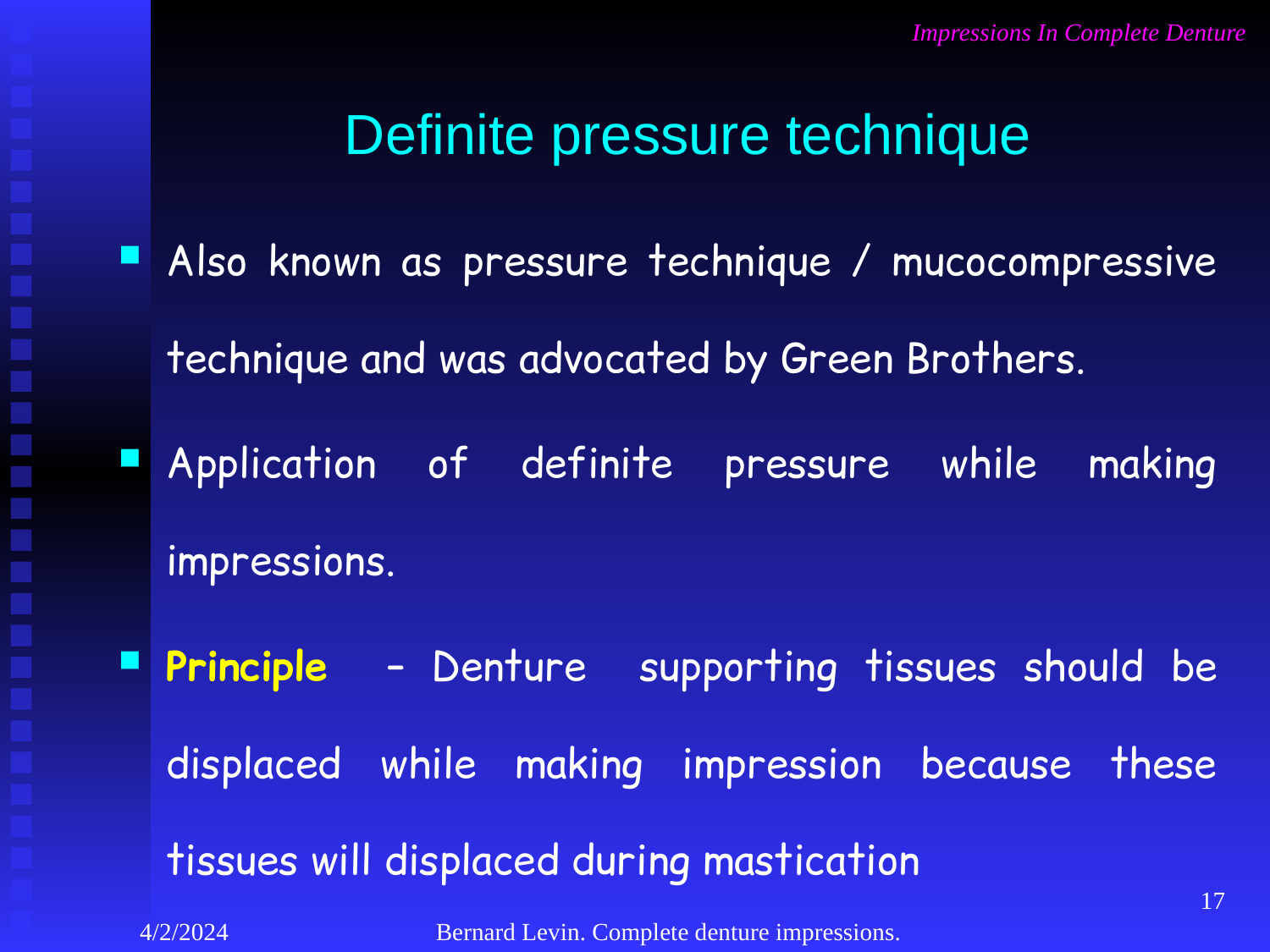

Impressions In Complete Denture
# Definite pressure technique
Also known as pressure technique / mucocompressive technique and was advocated by Green Brothers.
Application of definite pressure while making impressions.
Principle  – Denture  supporting tissues should be displaced while making impression because these tissues will displaced during mastication
17
4/2/2024
Bernard Levin. Complete denture impressions.